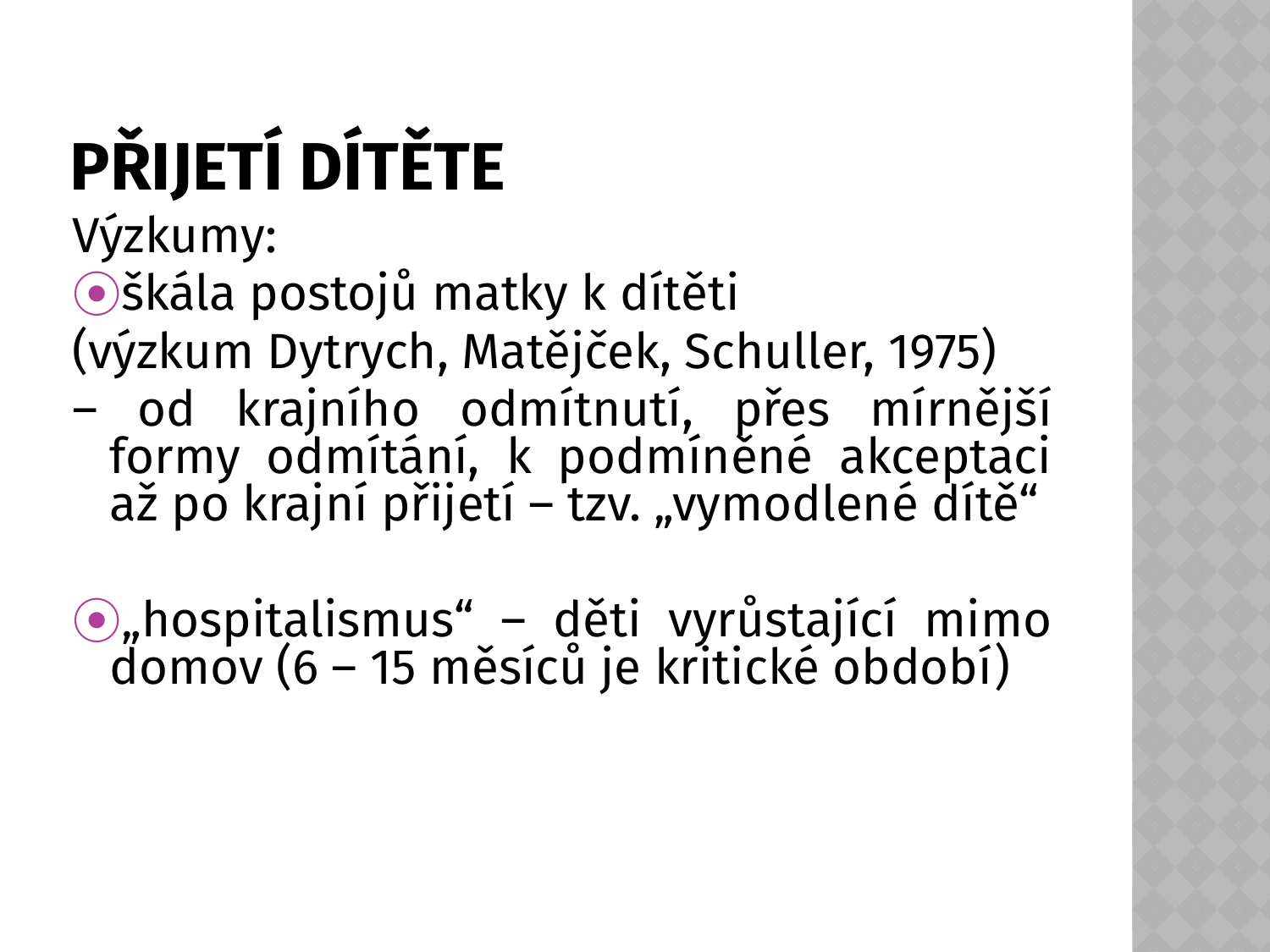

PŘIJETÍ DÍTĚTE
Výzkumy:
škála postojů matky k dítěti
(výzkum Dytrych, Matějček, Schuller, 1975)
– od krajního odmítnutí, přes mírnější formy odmítání, k podmíněné akceptaci až po krajní přijetí – tzv. „vymodlené dítě“

„hospitalismus“ – děti vyrůstající mimo domov (6 – 15 měsíců je kritické období)